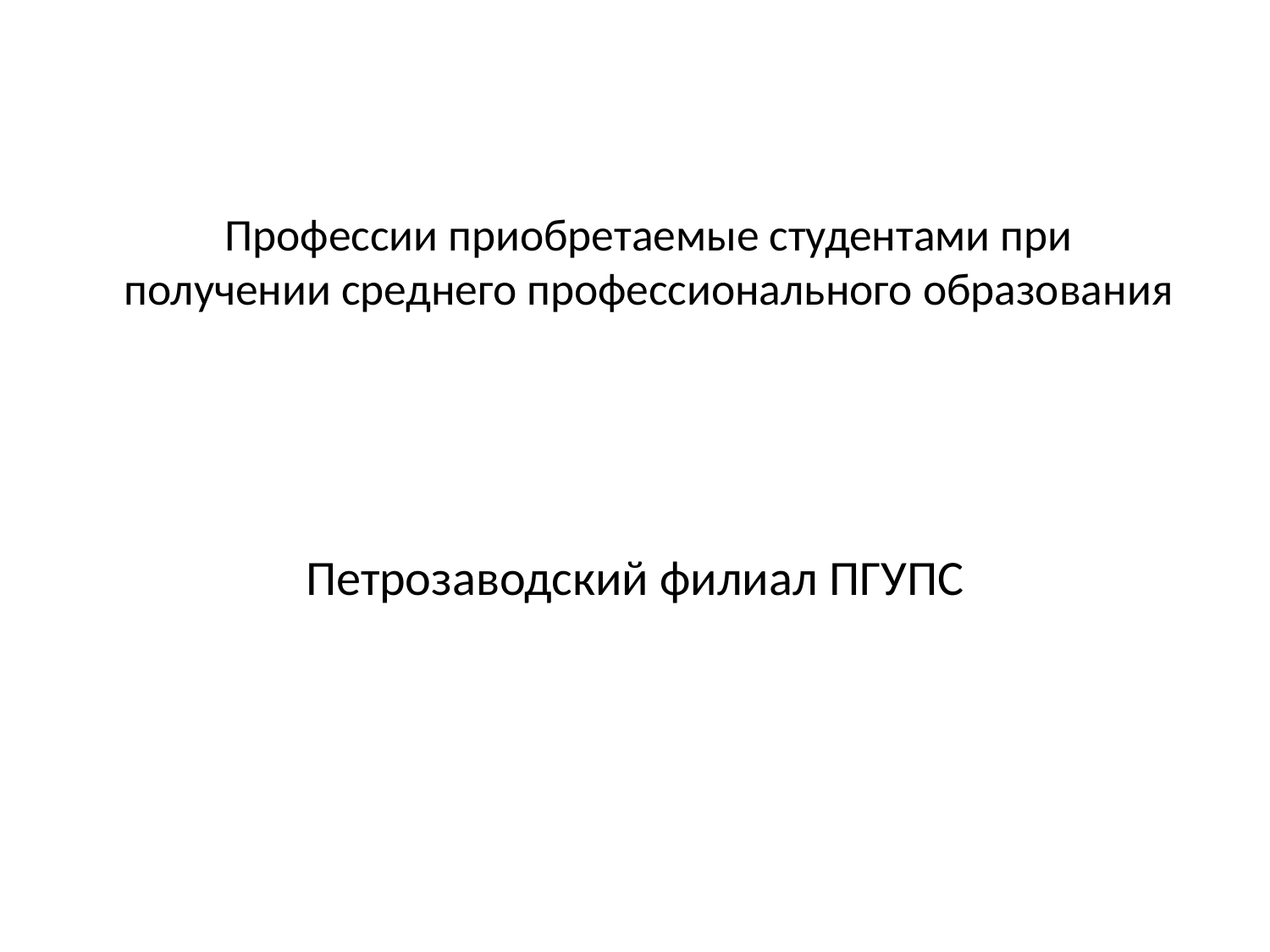

# Профессии приобретаемые студентами при получении среднего профессионального образования
Петрозаводский филиал ПГУПС